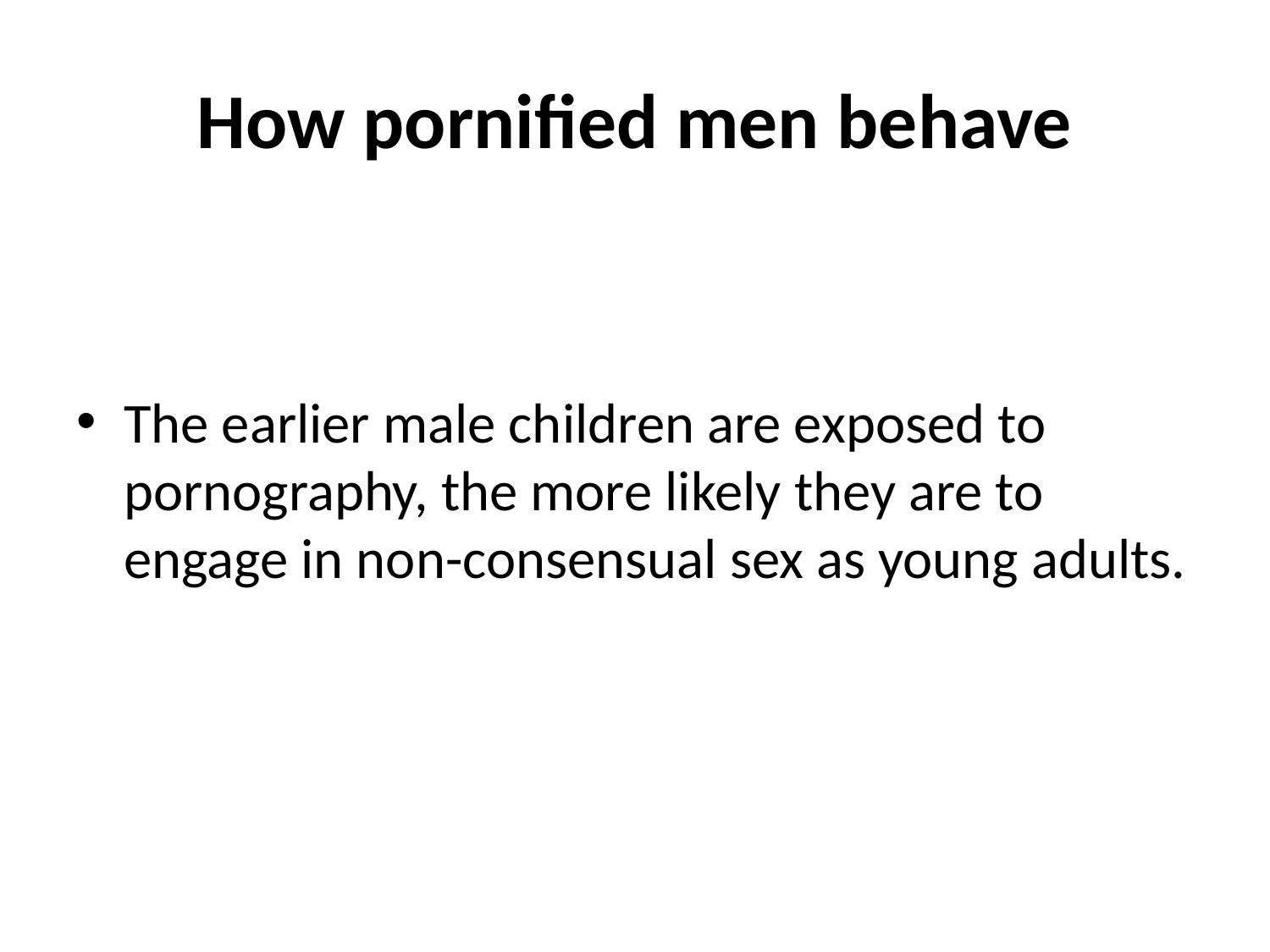

# How pornified men behave

The earlier male children are exposed to pornography, the more likely they are to engage in non-consensual sex as young adults.